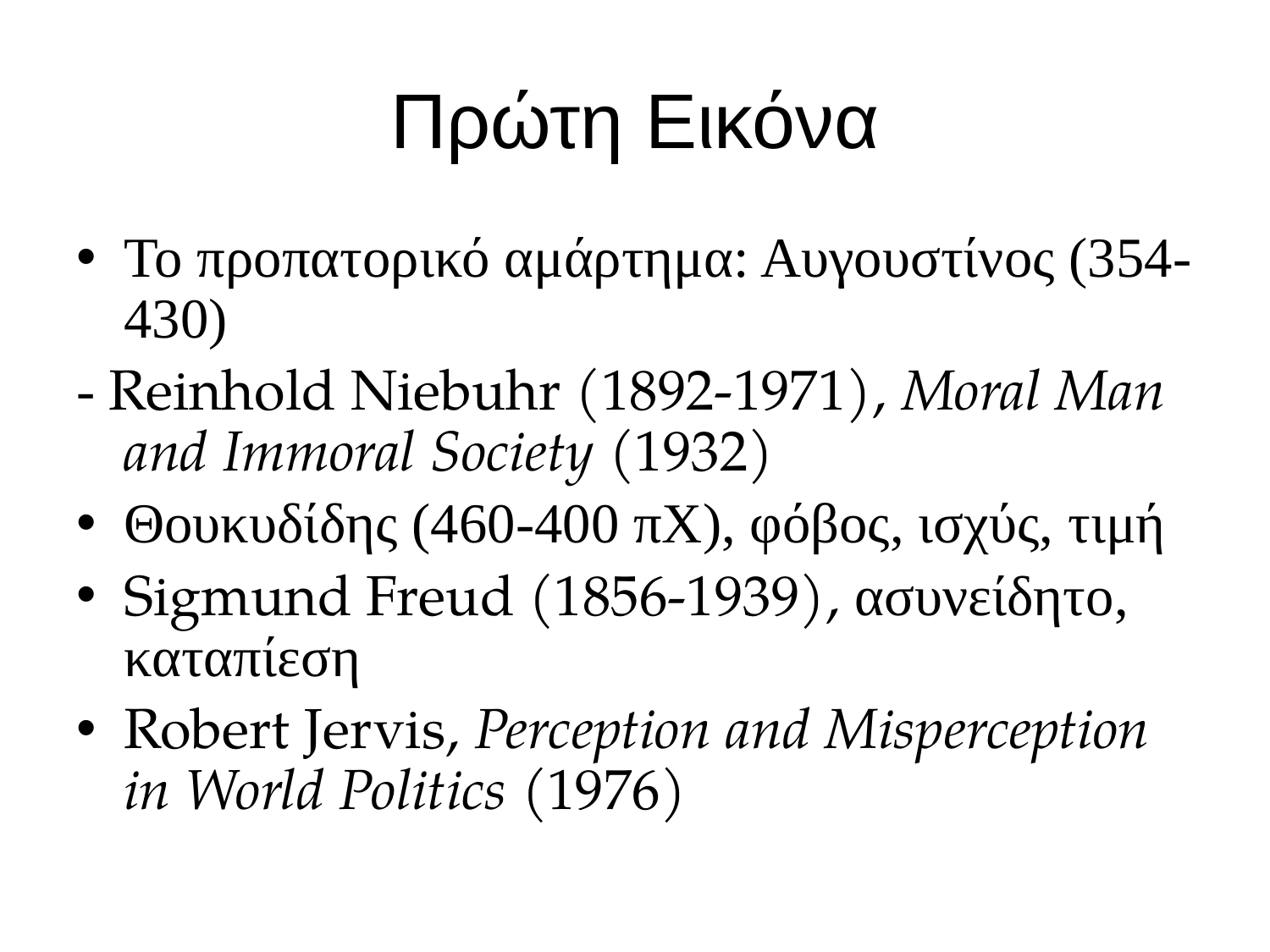

# Πρώτη Εικόνα
Το προπατορικό αμάρτημα: Αυγουστίνος (354-430)
- Reinhold Niebuhr (1892-1971), Moral Man and Immoral Society (1932)
Θουκυδίδης (460-400 πΧ), φόβος, ισχύς, τιμή
Sigmund Freud (1856-1939), ασυνείδητο, καταπίεση
Robert Jervis, Perception and Misperception in World Politics (1976)